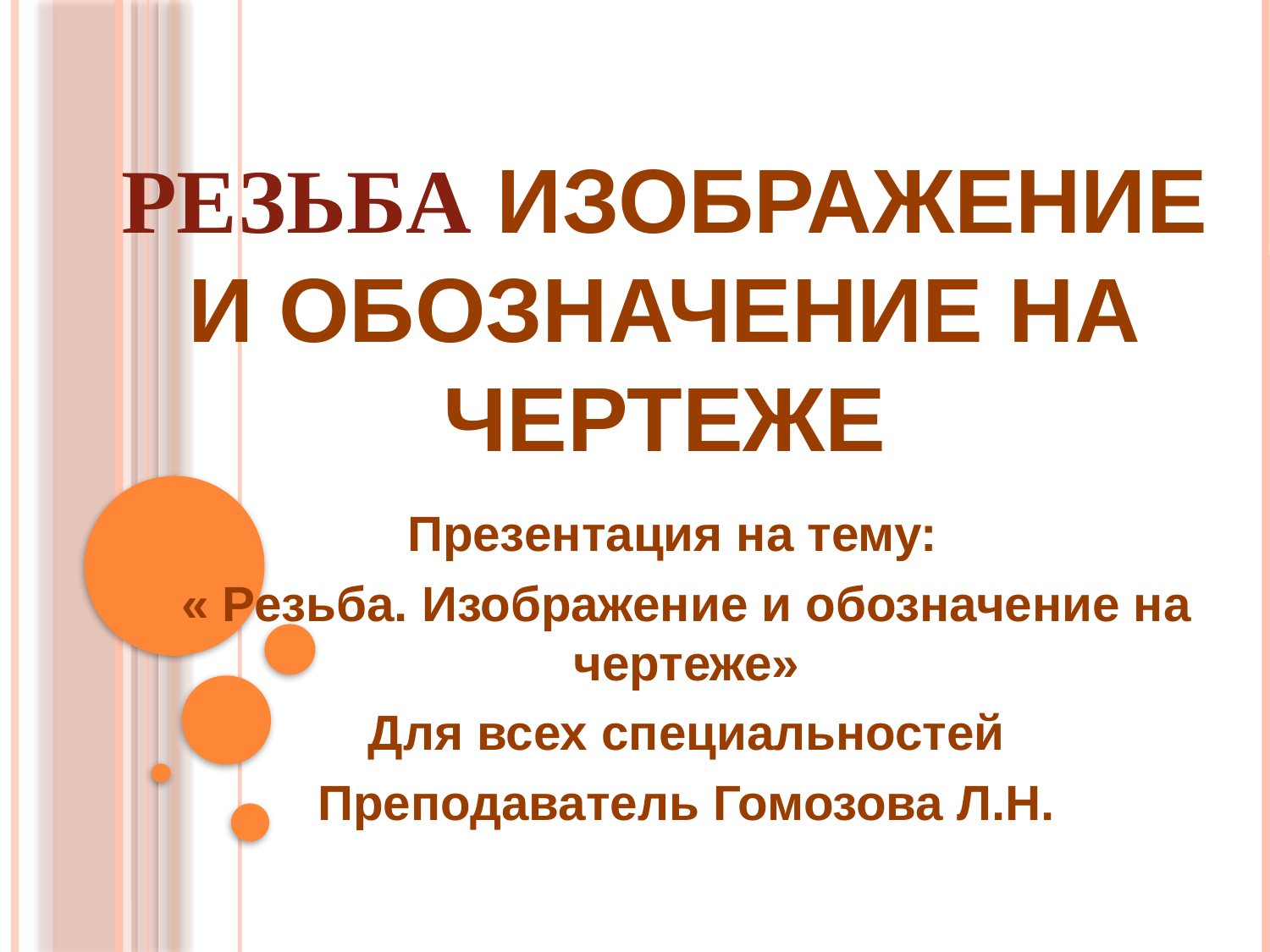

# РЕЗЬБА Изображение и обозначение на чертеже
Презентация на тему:
« Резьба. Изображение и обозначение на чертеже»
Для всех специальностей
Преподаватель Гомозова Л.Н.